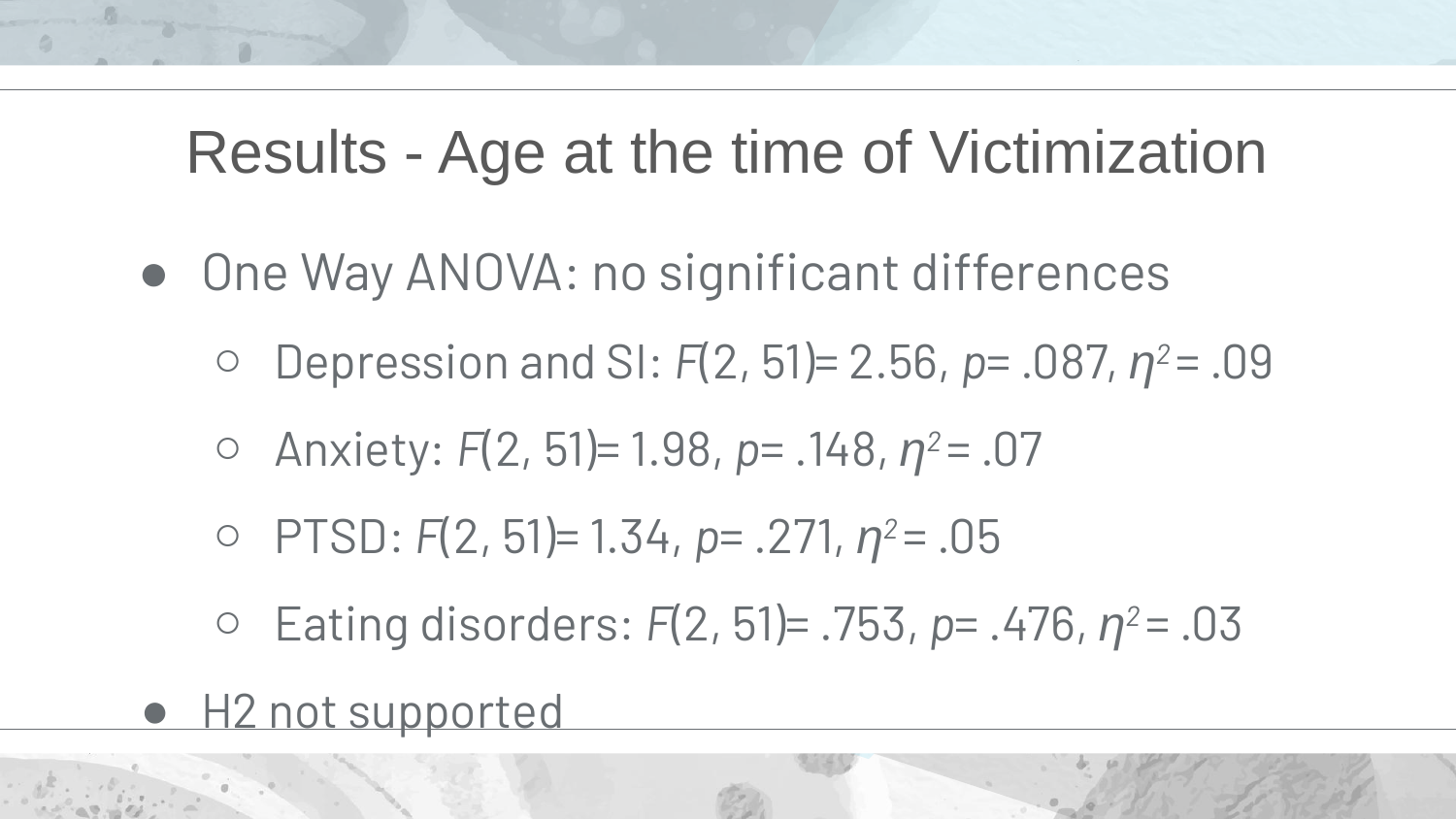

# Results - Age at the time of Victimization
One Way ANOVA: no significant differences
Depression and SI: F(2, 51)= 2.56, p= .087, η2 = .09
Anxiety: F(2, 51)= 1.98, p= .148, η2 = .07
PTSD: F(2, 51)= 1.34, p= .271, η2 = .05
Eating disorders: F(2, 51)= .753, p= .476, η2 = .03
H2 not supported